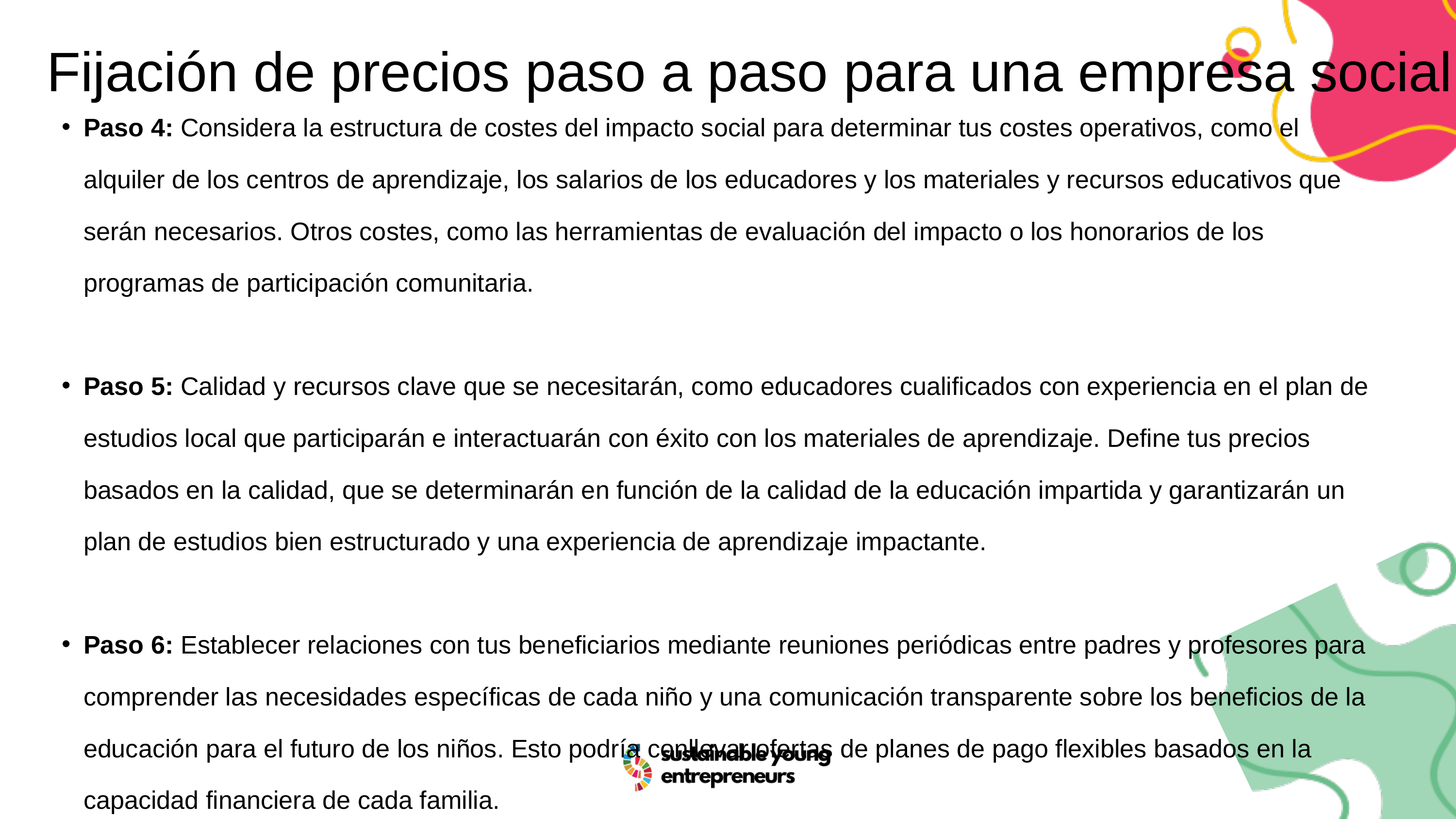

Fijación de precios paso a paso para una empresa social
Paso 4: Considera la estructura de costes del impacto social para determinar tus costes operativos, como el alquiler de los centros de aprendizaje, los salarios de los educadores y los materiales y recursos educativos que serán necesarios. Otros costes, como las herramientas de evaluación del impacto o los honorarios de los programas de participación comunitaria.

Paso 5: Calidad y recursos clave que se necesitarán, como educadores cualificados con experiencia en el plan de estudios local que participarán e interactuarán con éxito con los materiales de aprendizaje. Define tus precios basados en la calidad, que se determinarán en función de la calidad de la educación impartida y garantizarán un plan de estudios bien estructurado y una experiencia de aprendizaje impactante.

Paso 6: Establecer relaciones con tus beneficiarios mediante reuniones periódicas entre padres y profesores para comprender las necesidades específicas de cada niño y una comunicación transparente sobre los beneficios de la educación para el futuro de los niños. Esto podría conllevar ofertas de planes de pago flexibles basados en la capacidad financiera de cada familia.